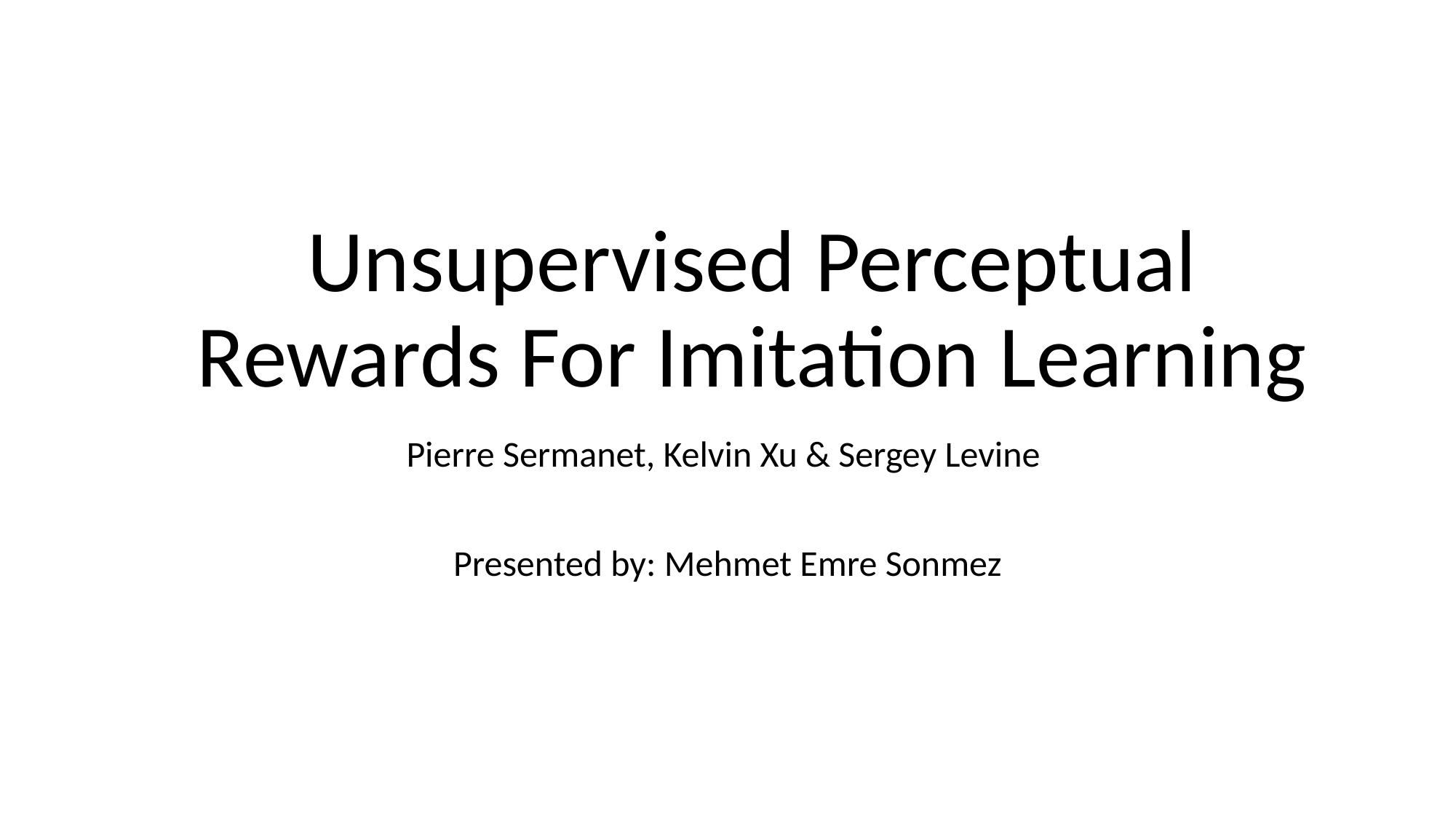

# Unsupervised Perceptual Rewards For Imitation Learning
Pierre Sermanet, Kelvin Xu & Sergey Levine

Presented by: Mehmet Emre Sonmez